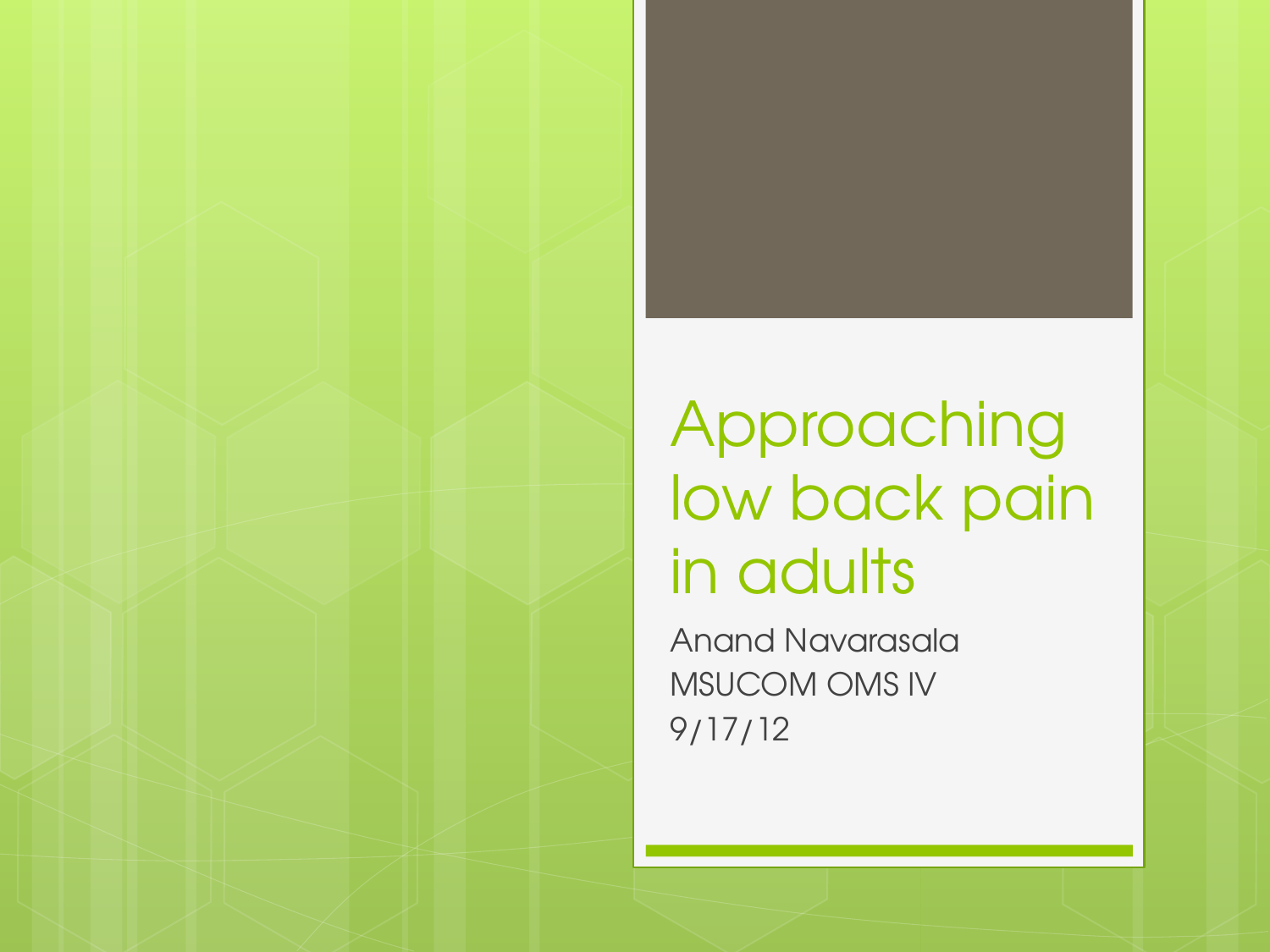

# Approaching low back pain in adults
Anand Navarasala
MSUCOM OMS IV
9/17/12